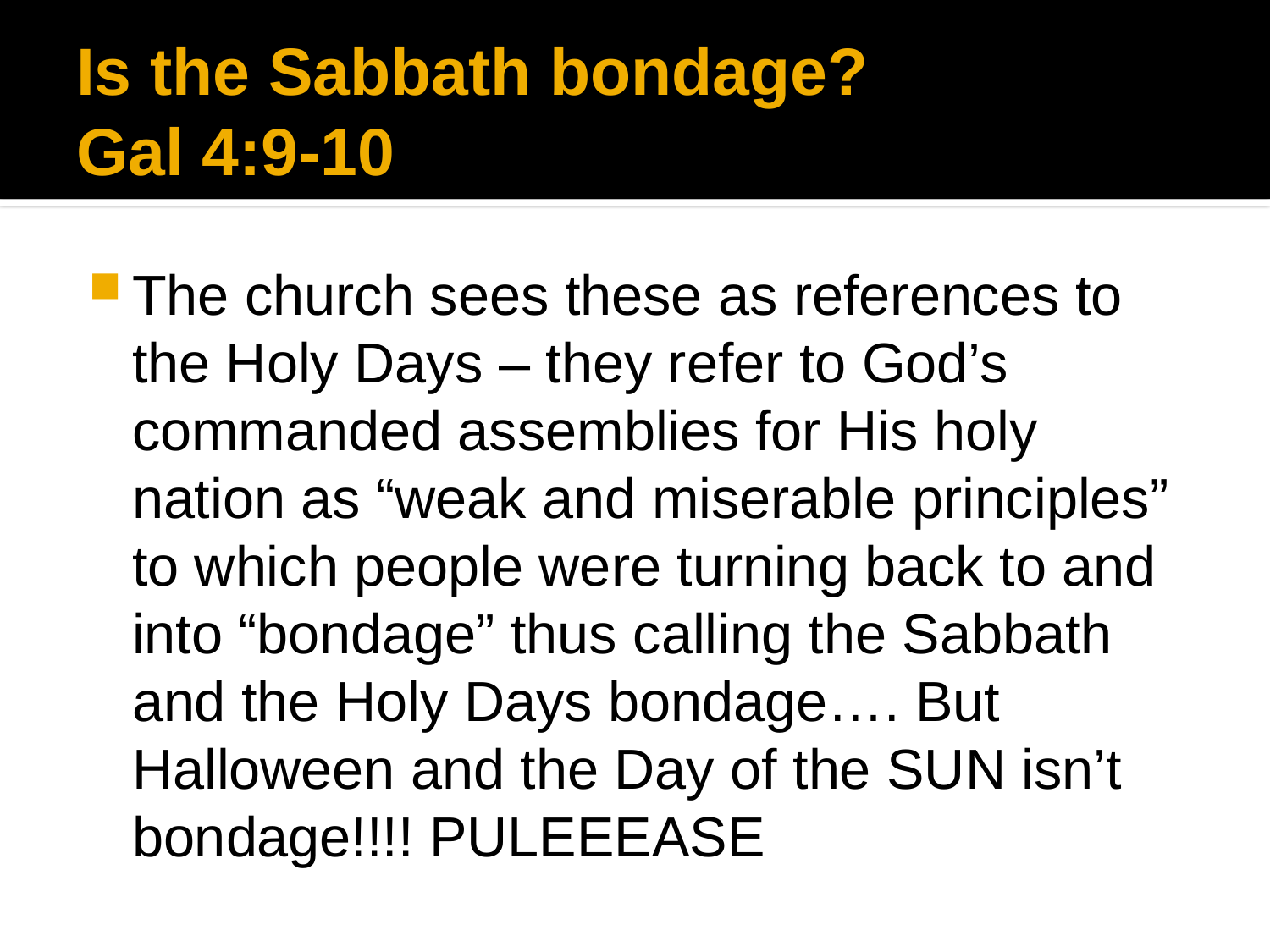

# Is the Sabbath bondage? Gal 4:9-10
The church sees these as references to the Holy Days – they refer to God’s commanded assemblies for His holy nation as “weak and miserable principles” to which people were turning back to and into “bondage” thus calling the Sabbath and the Holy Days bondage…. But Halloween and the Day of the SUN isn’t bondage!!!! PULEEEASE